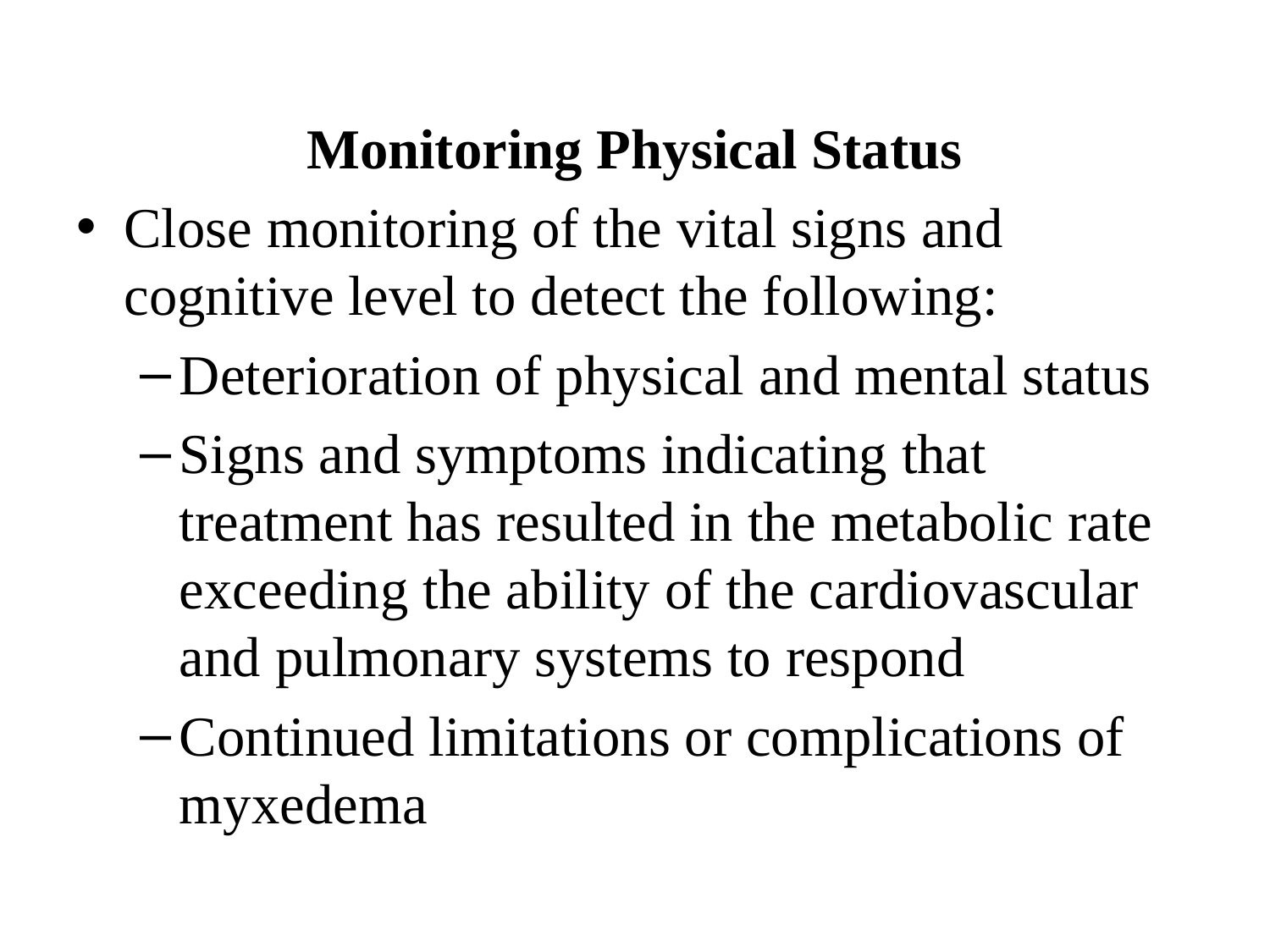

Monitoring Physical Status
Close monitoring of the vital signs and cognitive level to detect the following:
Deterioration of physical and mental status
Signs and symptoms indicating that treatment has resulted in the metabolic rate exceeding the ability of the cardiovascular and pulmonary systems to respond
Continued limitations or complications of myxedema